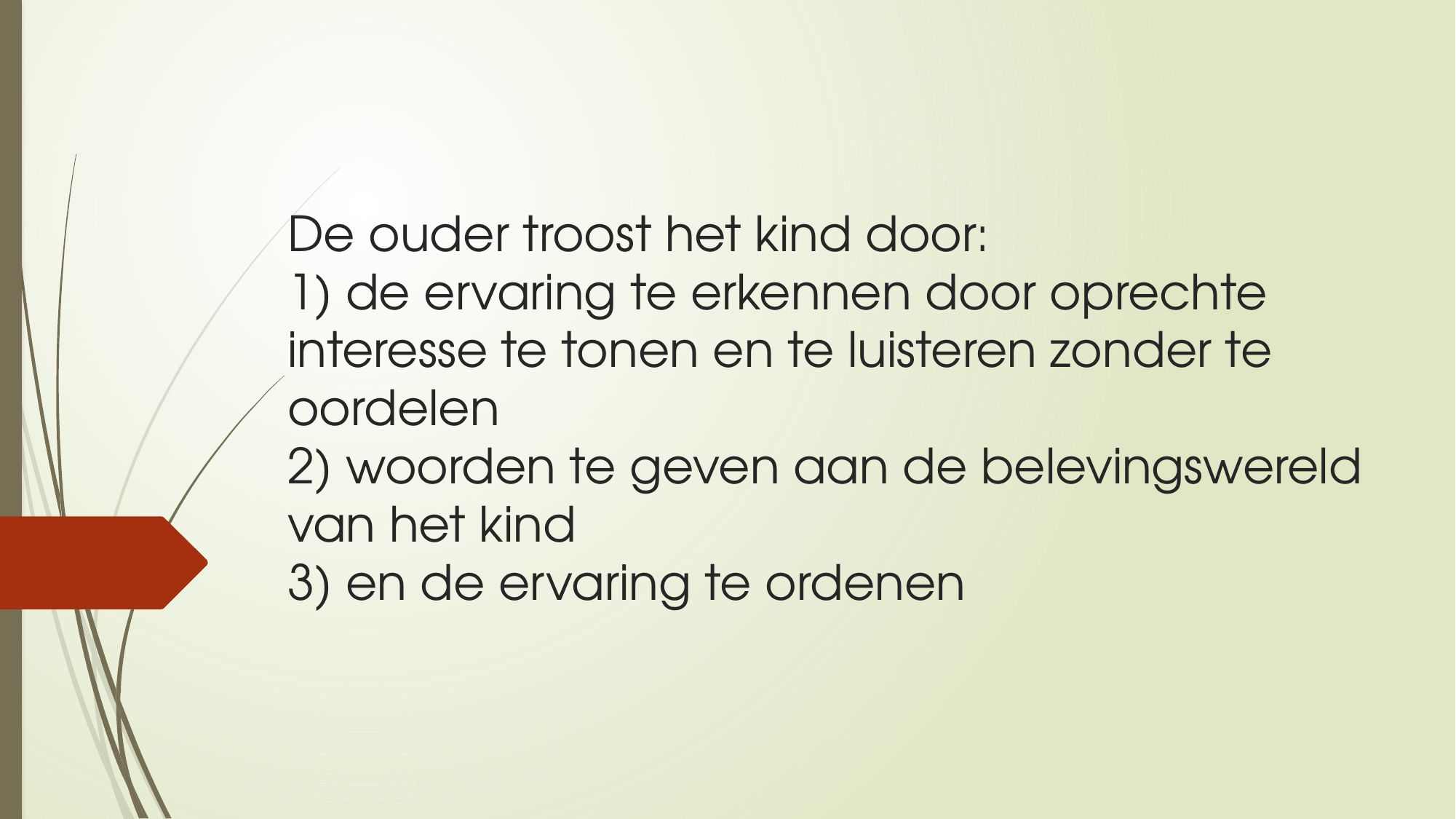

# De ouder troost het kind door: 1) de ervaring te erkennen door oprechte interesse te tonen en te luisteren zonder te oordelen 2) woorden te geven aan de belevingswereld van het kind 3) en de ervaring te ordenen